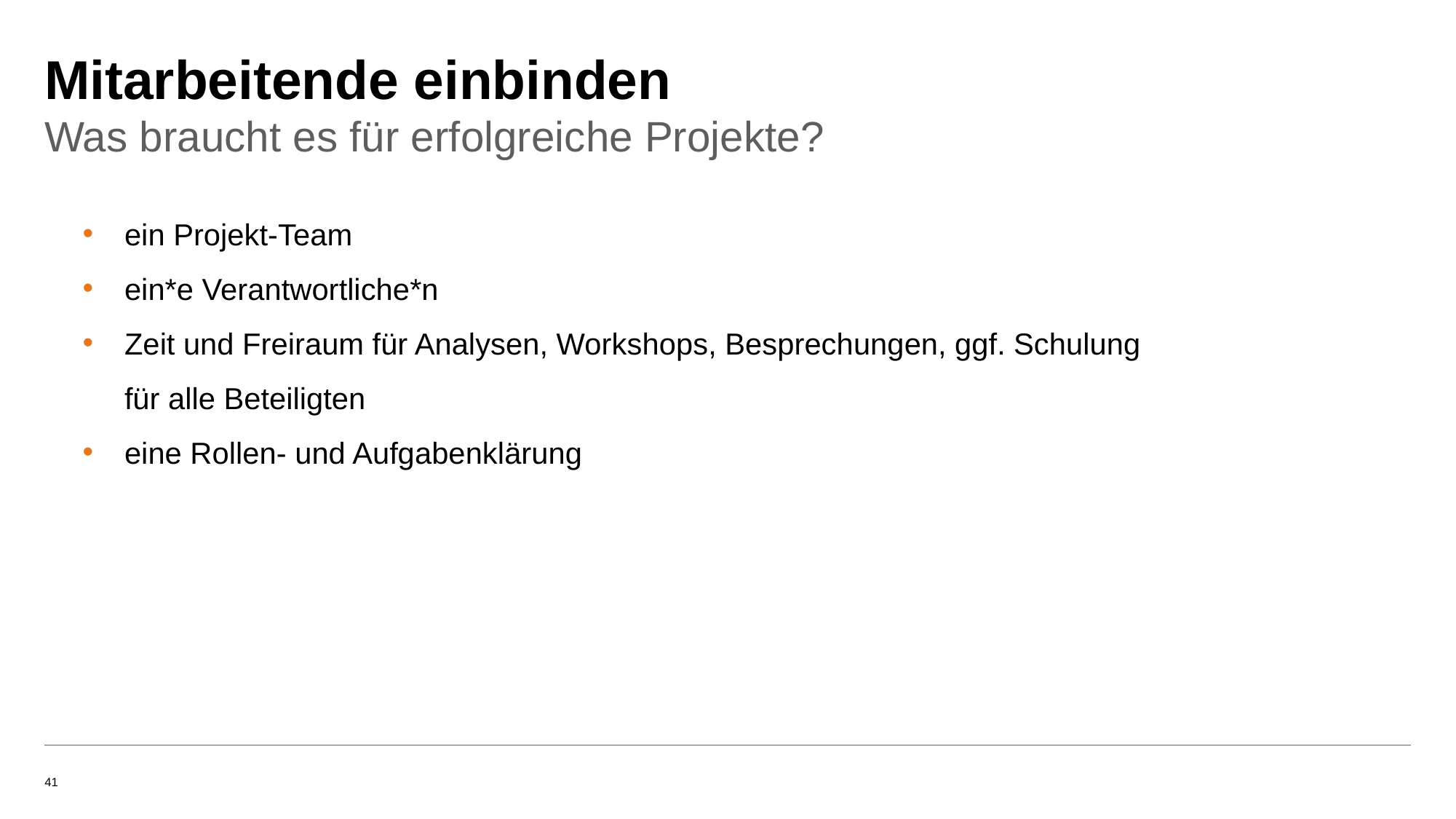

# Mitarbeitende einbinden
Was braucht es für erfolgreiche Projekte?
ein Projekt-Team
ein*e Verantwortliche*n
Zeit und Freiraum für Analysen, Workshops, Besprechungen, ggf. Schulung für alle Beteiligten
eine Rollen- und Aufgabenklärung